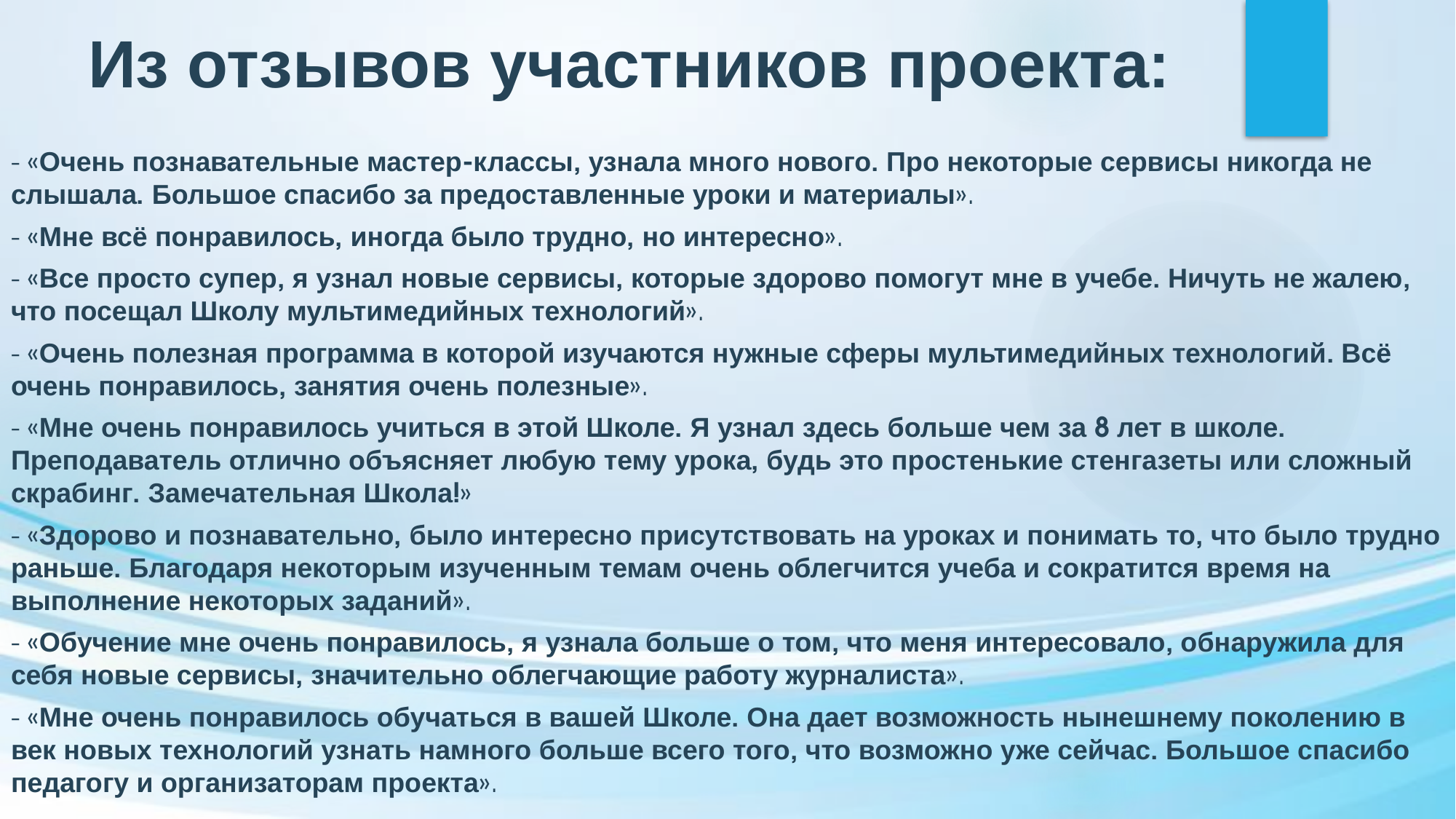

# Из отзывов участников проекта:
- «Очень познавательные мастер-классы, узнала много нового. Про некоторые сервисы никогда не слышала. Большое спасибо за предоставленные уроки и материалы».
- «Мне всё понравилось, иногда было трудно, но интересно».
- «Все просто супер, я узнал новые сервисы, которые здорово помогут мне в учебе. Ничуть не жалею, что посещал Школу мультимедийных технологий».
- «Очень полезная программа в которой изучаются нужные сферы мультимедийных технологий. Всё очень понравилось, занятия очень полезные».
- «Мне очень понравилось учиться в этой Школе. Я узнал здесь больше чем за 8 лет в школе. Преподаватель отлично объясняет любую тему урока, будь это простенькие стенгазеты или сложный скрабинг. Замечательная Школа!»
- «Здорово и познавательно, было интересно присутствовать на уроках и понимать то, что было трудно раньше. Благодаря некоторым изученным темам очень облегчится учеба и сократится время на выполнение некоторых заданий».
- «Обучение мне очень понравилось, я узнала больше о том, что меня интересовало, обнаружила для себя новые сервисы, значительно облегчающие работу журналиста».
- «Мне очень понравилось обучаться в вашей Школе. Она дает возможность нынешнему поколению в век новых технологий узнать намного больше всего того, что возможно уже сейчас. Большое спасибо педагогу и организаторам проекта».